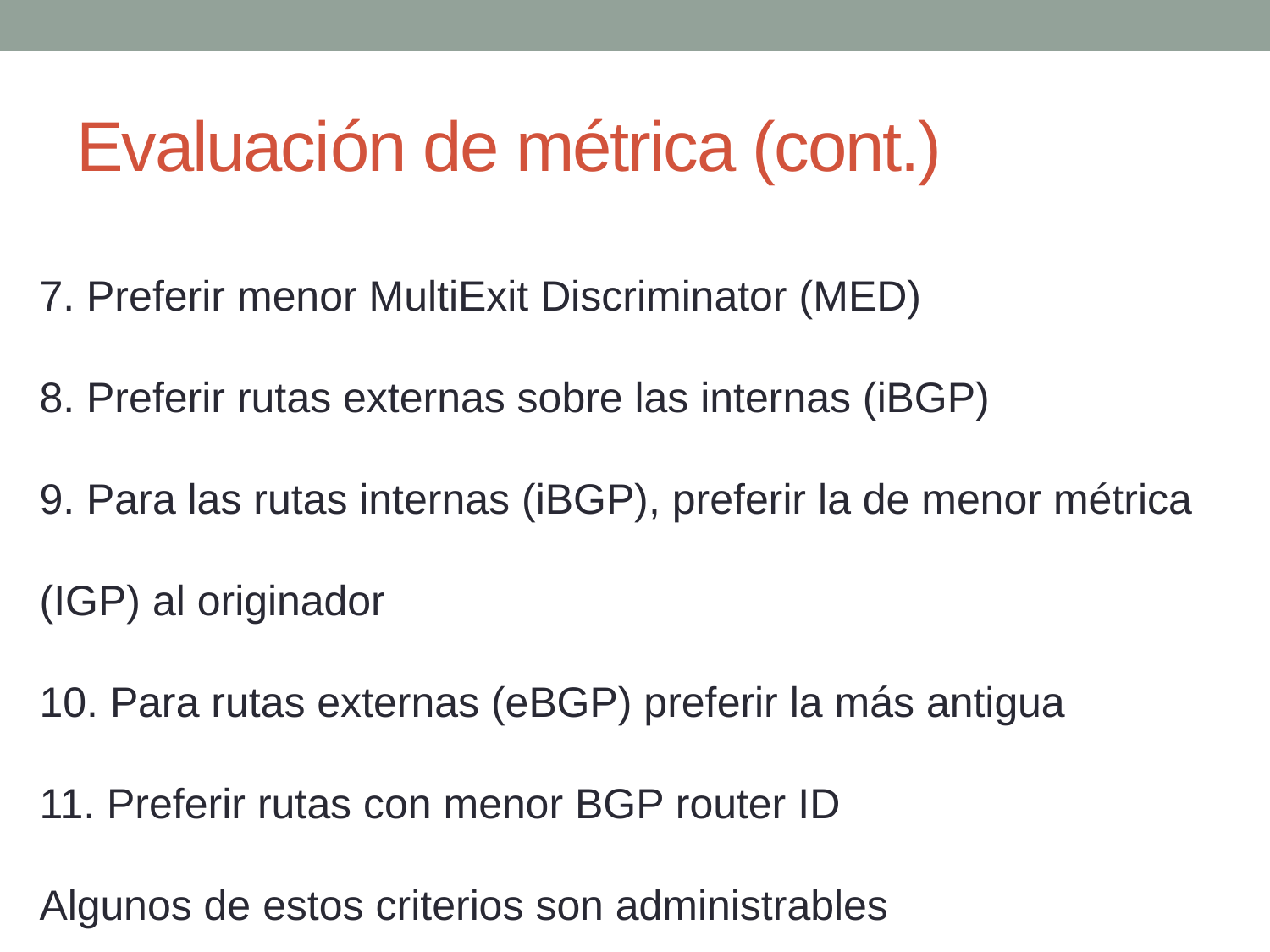

# Evaluación de métrica (cont.)
7. Preferir menor MultiExit Discriminator (MED)
8. Preferir rutas externas sobre las internas (iBGP)
9. Para las rutas internas (iBGP), preferir la de menor métrica (IGP) al originador
10. Para rutas externas (eBGP) preferir la más antigua
11. Preferir rutas con menor BGP router ID
Algunos de estos criterios son administrables
12